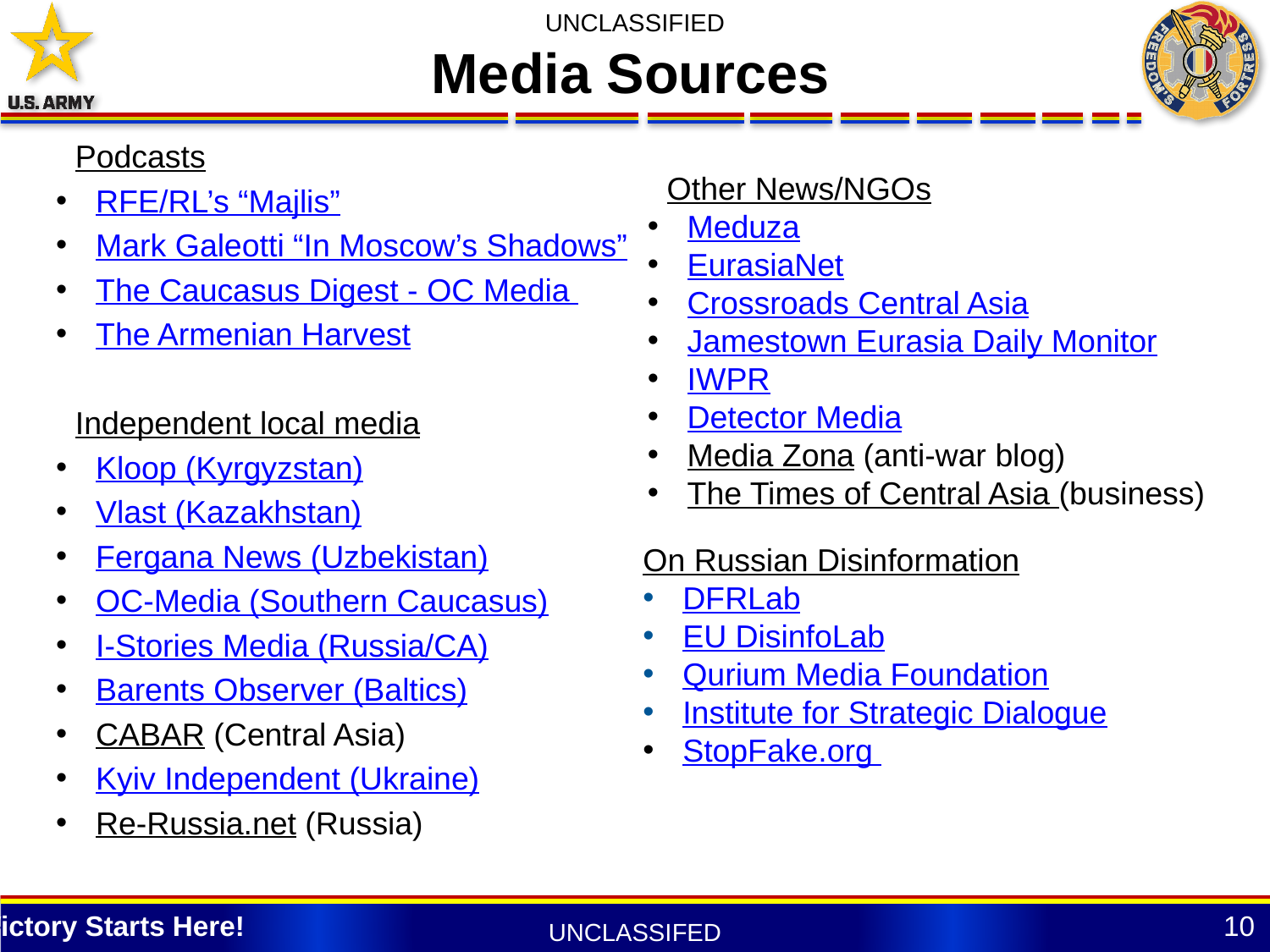

Media Sources
Podcasts
RFE/RL’s “Majlis”
Mark Galeotti “In Moscow’s Shadows”
The Caucasus Digest - OC Media
The Armenian Harvest

Independent local media
Kloop (Kyrgyzstan)
Vlast (Kazakhstan)
Fergana News (Uzbekistan)
OC-Media (Southern Caucasus)
I-Stories Media (Russia/CA)
Barents Observer (Baltics)
CABAR (Central Asia)
Kyiv Independent (Ukraine)
Re-Russia.net (Russia)

Other News/NGOs
Meduza
EurasiaNet
Crossroads Central Asia
Jamestown Eurasia Daily Monitor
IWPR
Detector Media
Media Zona (anti-war blog)
The Times of Central Asia (business)
On Russian Disinformation
DFRLab
EU DisinfoLab
Qurium Media Foundation
Institute for Strategic Dialogue
StopFake.org
This briefing is UNCLASSIFIED